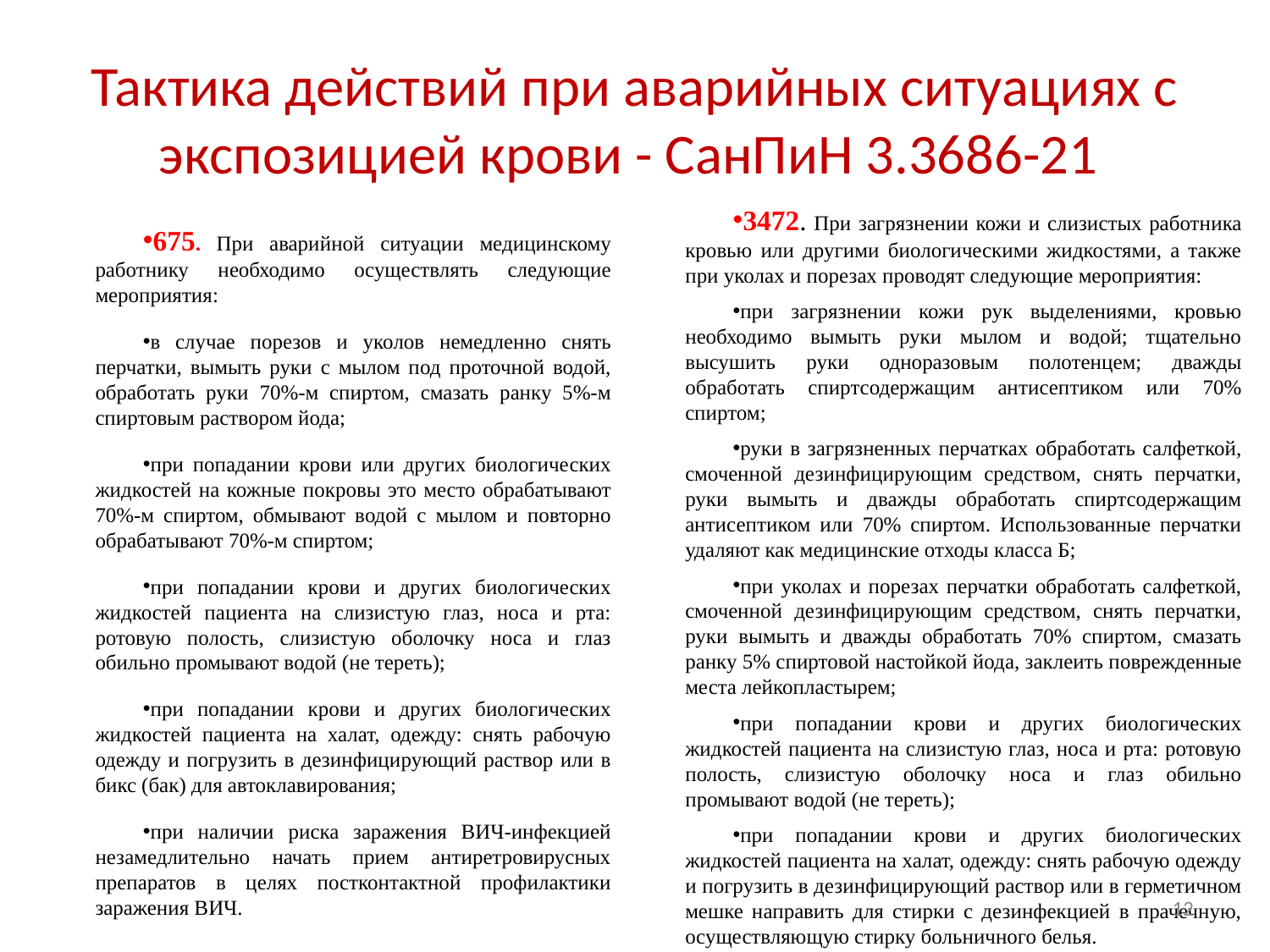

# Тактика действий при аварийных ситуациях с экспозицией крови - СанПиН 3.3686-21
3472. При загрязнении кожи и слизистых работника кровью или другими биологическими жидкостями, а также при уколах и порезах проводят следующие мероприятия:
при загрязнении кожи рук выделениями, кровью необходимо вымыть руки мылом и водой; тщательно высушить руки одноразовым полотенцем; дважды обработать спиртсодержащим антисептиком или 70% спиртом;
руки в загрязненных перчатках обработать салфеткой, смоченной дезинфицирующим средством, снять перчатки, руки вымыть и дважды обработать спиртсодержащим антисептиком или 70% спиртом. Использованные перчатки удаляют как медицинские отходы класса Б;
при уколах и порезах перчатки обработать салфеткой, смоченной дезинфицирующим средством, снять перчатки, руки вымыть и дважды обработать 70% спиртом, смазать ранку 5% спиртовой настойкой йода, заклеить поврежденные места лейкопластырем;
при попадании крови и других биологических жидкостей пациента на слизистую глаз, носа и рта: ротовую полость, слизистую оболочку носа и глаз обильно промывают водой (не тереть);
при попадании крови и других биологических жидкостей пациента на халат, одежду: снять рабочую одежду и погрузить в дезинфицирующий раствор или в герметичном мешке направить для стирки с дезинфекцией в прачечную, осуществляющую стирку больничного белья.

675. При аварийной ситуации медицинскому работнику необходимо осуществлять следующие мероприятия:
в случае порезов и уколов немедленно снять перчатки, вымыть руки с мылом под проточной водой, обработать руки 70%-м спиртом, смазать ранку 5%-м спиртовым раствором йода;
при попадании крови или других биологических жидкостей на кожные покровы это место обрабатывают 70%-м спиртом, обмывают водой с мылом и повторно обрабатывают 70%-м спиртом;
при попадании крови и других биологических жидкостей пациента на слизистую глаз, носа и рта: ротовую полость, слизистую оболочку носа и глаз обильно промывают водой (не тереть);
при попадании крови и других биологических жидкостей пациента на халат, одежду: снять рабочую одежду и погрузить в дезинфицирующий раствор или в бикс (бак) для автоклавирования;
при наличии риска заражения ВИЧ-инфекцией незамедлительно начать прием антиретровирусных препаратов в целях постконтактной профилактики заражения ВИЧ.

12